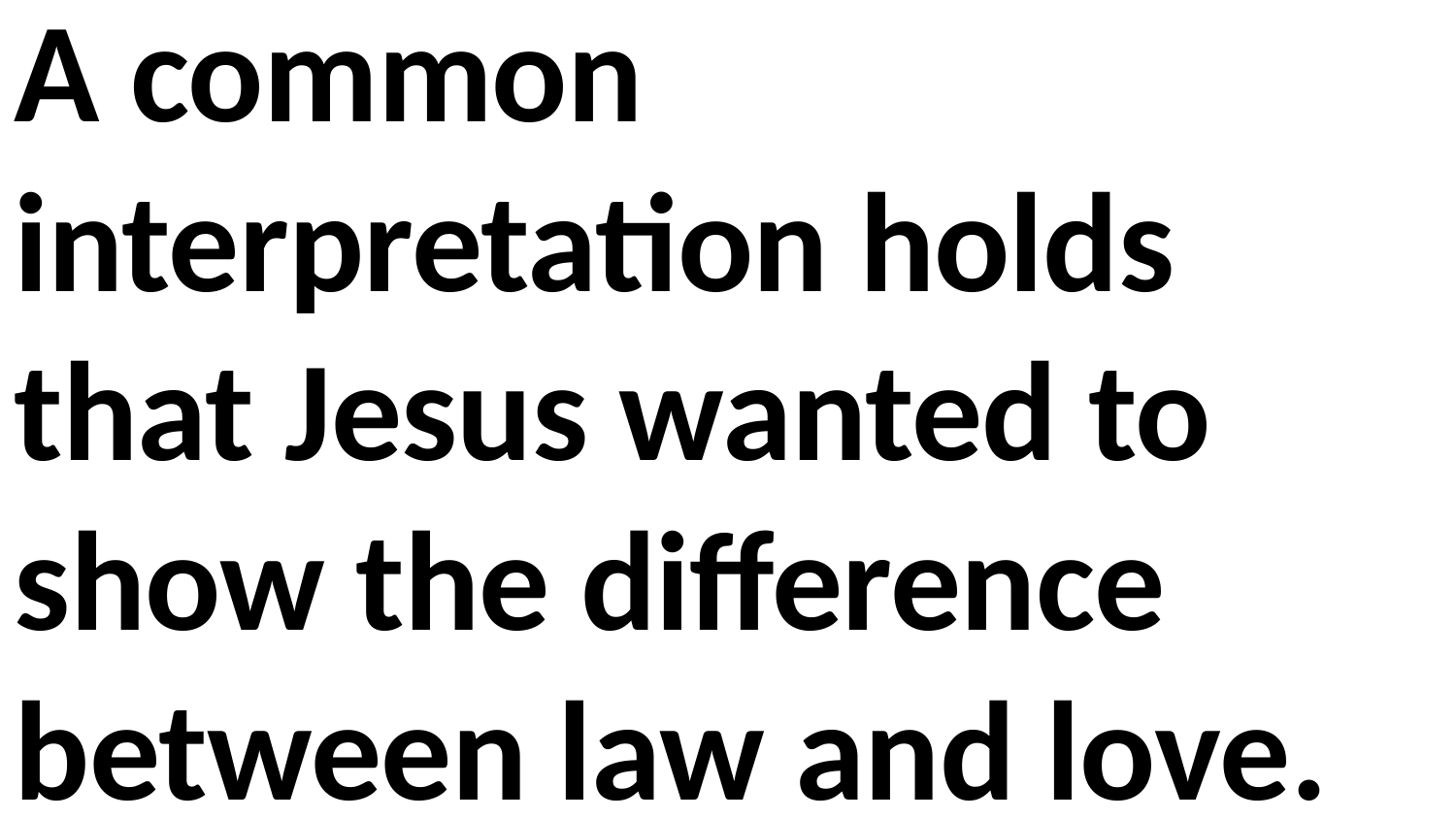

A common interpretation holds that Jesus wanted to show the difference between law and love.